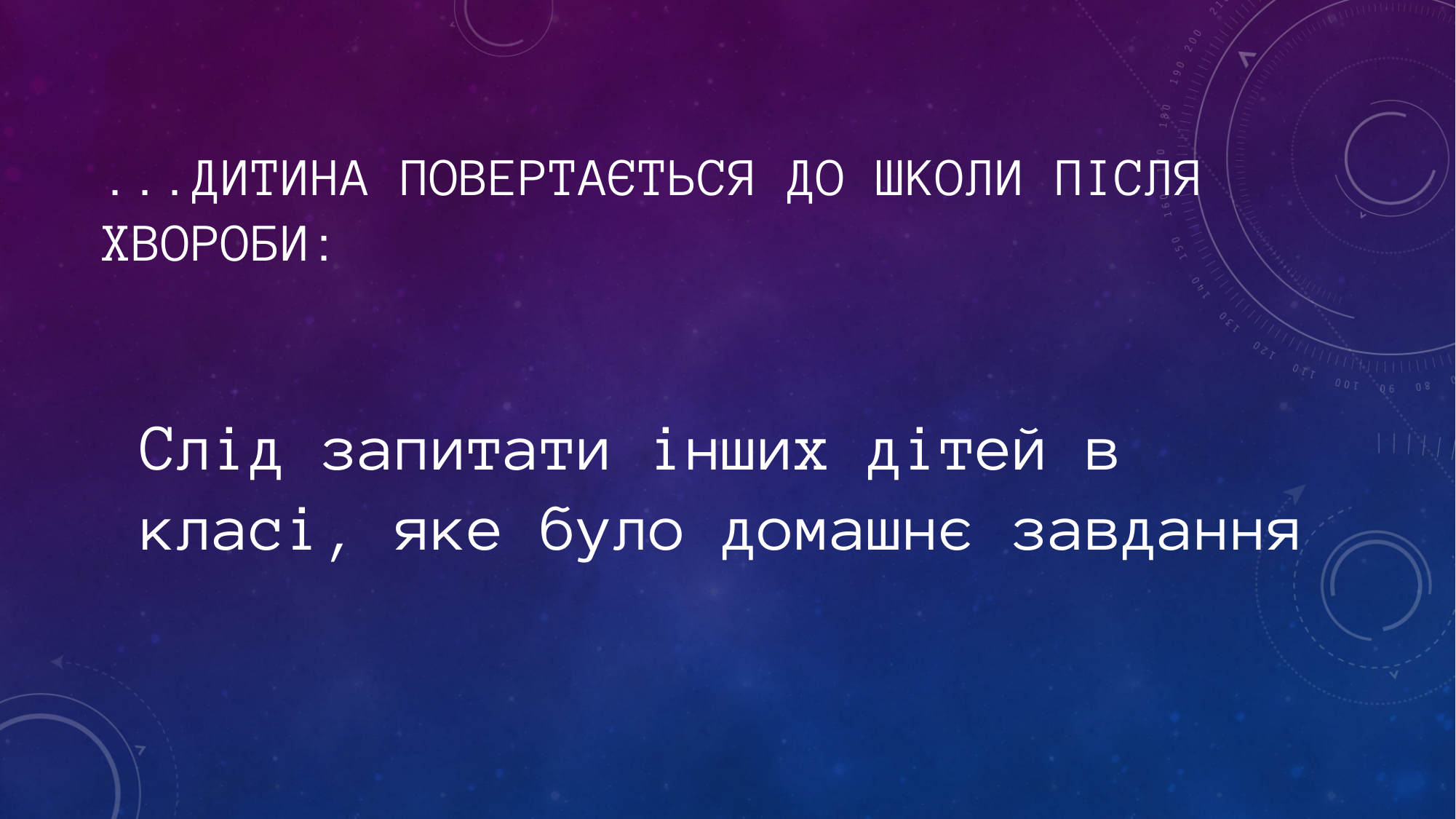

# ...Дитина повертається до школи після хвороби:

Слід запитати інших дітей в класі, яке було домашнє завдання